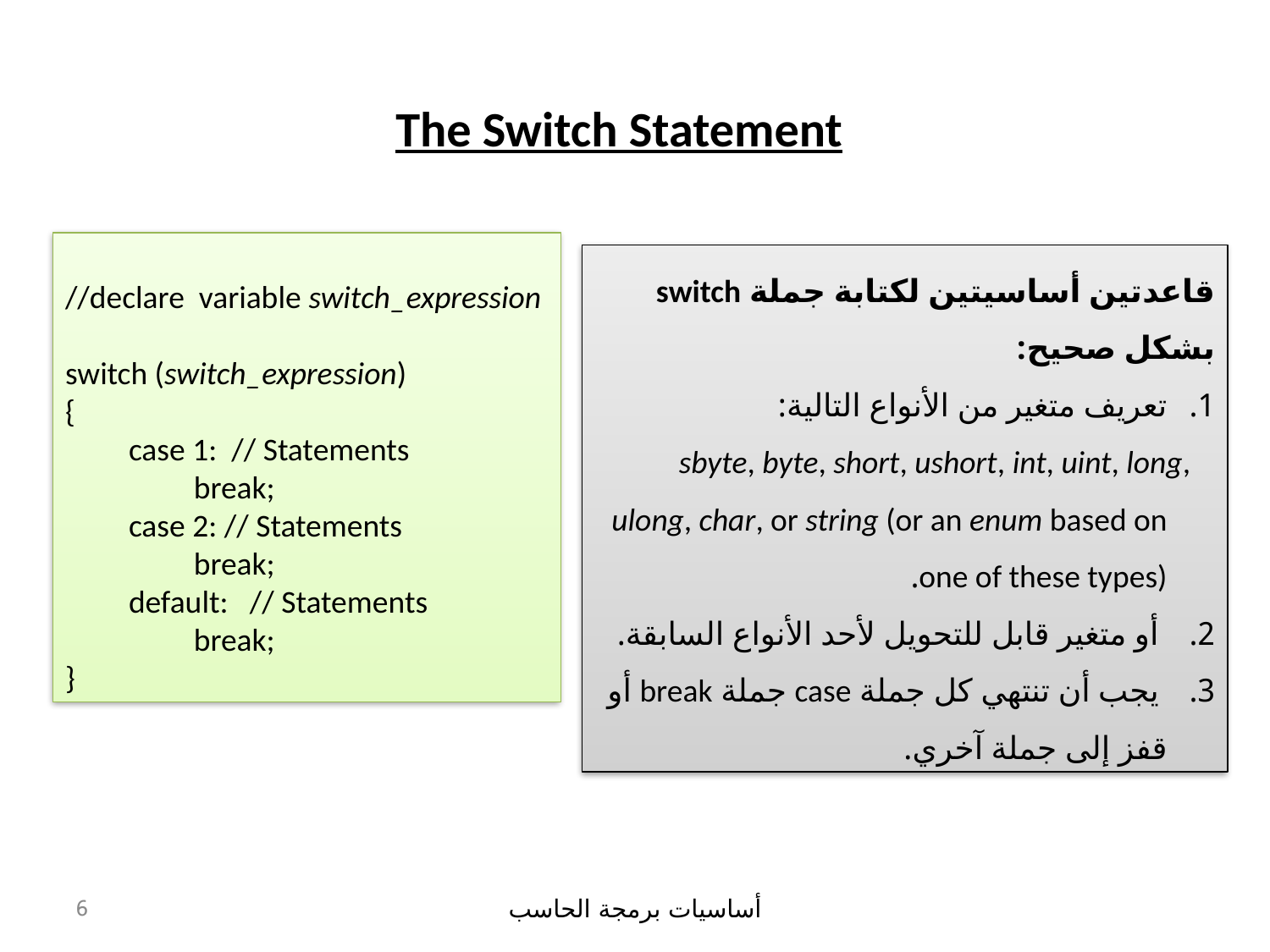

# The Switch Statement

//declare  variable switch_expression

switch (switch_expression)
{
case 1:  // Statements
         break;
case 2: // Statements
         break;
default:   // Statements
         break;
}
قاعدتين أساسيتين لكتابة جملة switch بشكل صحيح:
تعريف متغير من الأنواع التالية:
   sbyte, byte, short, ushort, int, uint, long, ulong, char, or string (or an enum based on one of these types).
 أو متغير قابل للتحويل لأحد الأنواع السابقة.
 يجب أن تنتهي كل جملة case جملة break أو قفز إلى جملة آخري.
6
أساسيات برمجة الحاسب